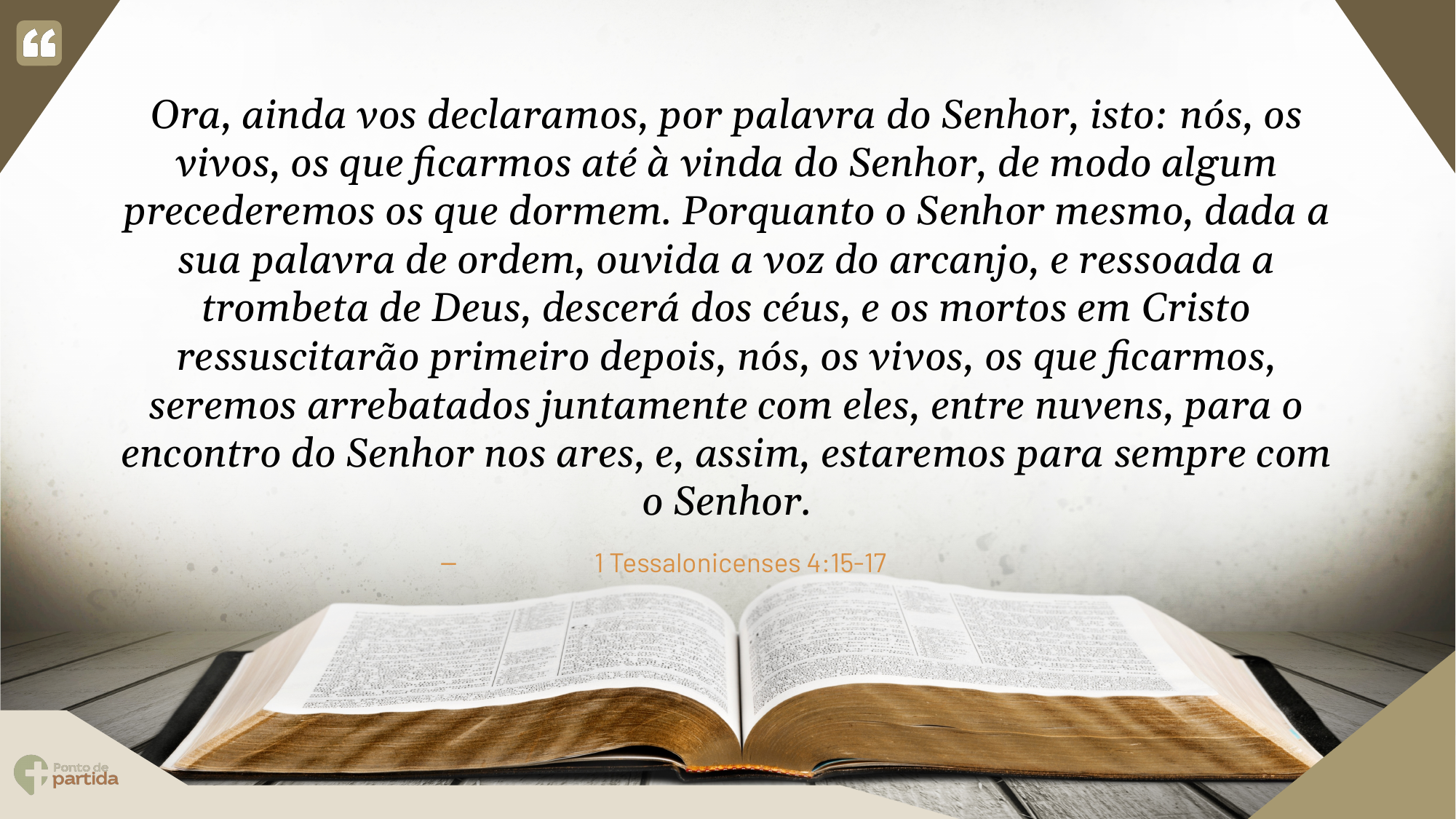

Ora, ainda vos declaramos, por palavra do Senhor, isto: nós, os vivos, os que ficarmos até à vinda do Senhor, de modo algum precederemos os que dormem. Porquanto o Senhor mesmo, dada a sua palavra de ordem, ouvida a voz do arcanjo, e ressoada a trombeta de Deus, descerá dos céus, e os mortos em Cristo ressuscitarão primeiro depois, nós, os vivos, os que ficarmos, seremos arrebatados juntamente com eles, entre nuvens, para o encontro do Senhor nos ares, e, assim, estaremos para sempre com o Senhor.
1 Tessalonicenses 4:15-17